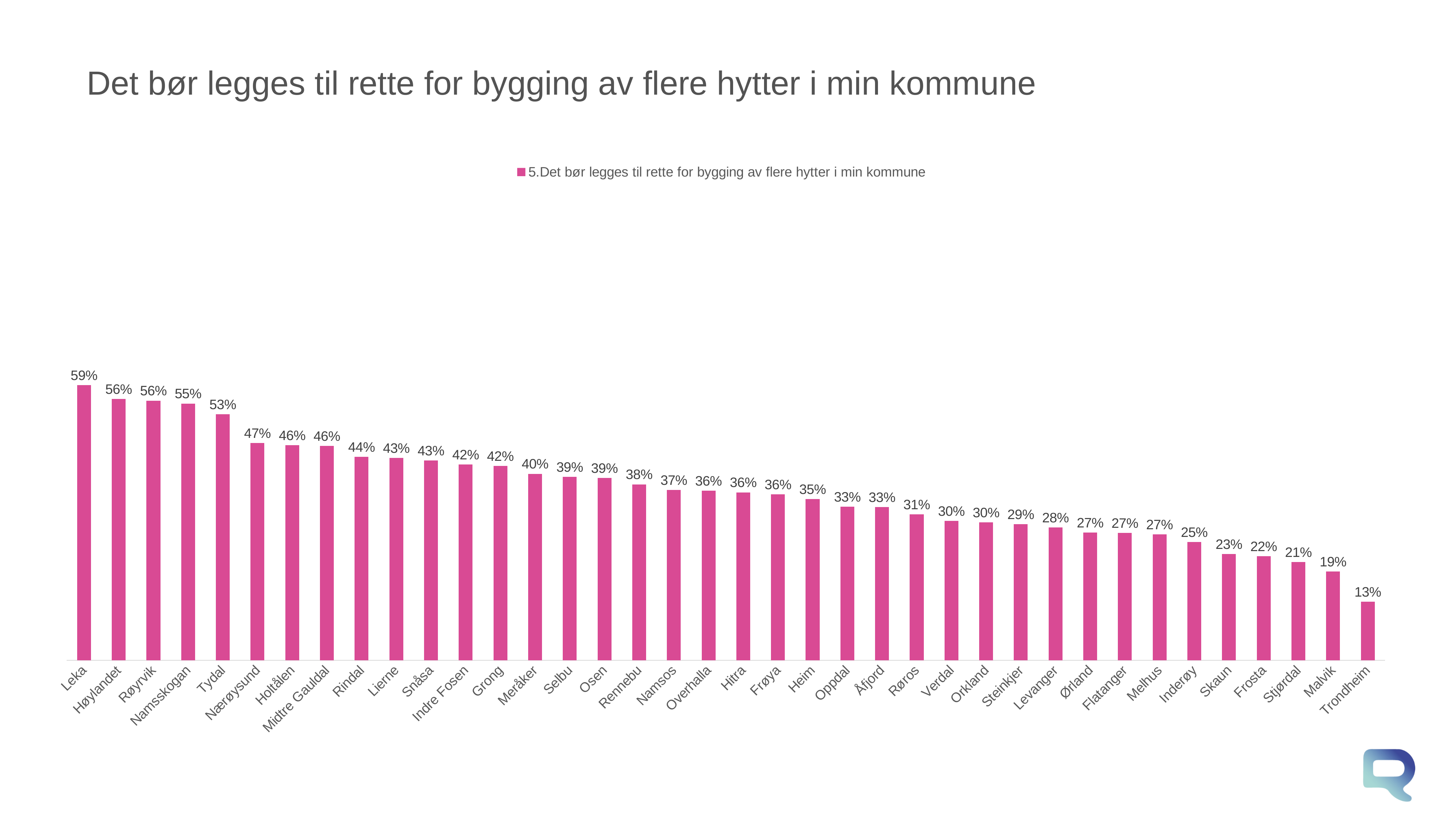

# Det bør legges til rette for bygging av flere hytter i min kommune

### Chart

| Category | 5.Det bør legges til rette for bygging av flere hytter i min kommune |
|---|---|
| Leka | 0.5901020401302349 |
| Høylandet | 0.560830534851095 |
| Røyrvik | 0.557099477298285 |
| Namsskogan | 0.55090605986563 |
| Tydal | 0.527762521046405 |
| Nærøysund | 0.466416782394318 |
| Holtålen | 0.461551790720113 |
| Midtre Gauldal | 0.459749619280971 |
| Rindal | 0.436656565098774 |
| Lierne | 0.433946129160769 |
| Snåsa | 0.428396756308075 |
| Indre Fosen | 0.419690761157762 |
| Grong | 0.417227064193335 |
| Meråker | 0.400089047676494 |
| Selbu | 0.39379499992138794 |
| Osen | 0.3912290971650021 |
| Rennebu | 0.377517842632458 |
| Namsos | 0.365199939790748 |
| Overhalla | 0.36367675594236704 |
| Hitra | 0.36022937465098503 |
| Frøya | 0.355750106602176 |
| Heim | 0.345678311381995 |
| Oppdal | 0.329503629004097 |
| Åfjord | 0.328534912119285 |
| Røros | 0.313241644031844 |
| Verdal | 0.299124264862436 |
| Orkland | 0.29559151993573 |
| Steinkjer | 0.291777718198977 |
| Levanger | 0.284787303046985 |
| Ørland | 0.273806709021456 |
| Flatanger | 0.272918744034714 |
| Melhus | 0.269967836256045 |
| Inderøy | 0.253357999176973 |
| Skaun | 0.22811572595304 |
| Frosta | 0.223176486581771 |
| Stjørdal | 0.210668404113136 |
| Malvik | 0.190771565891359 |
| Trondheim | 0.125503075235103 |